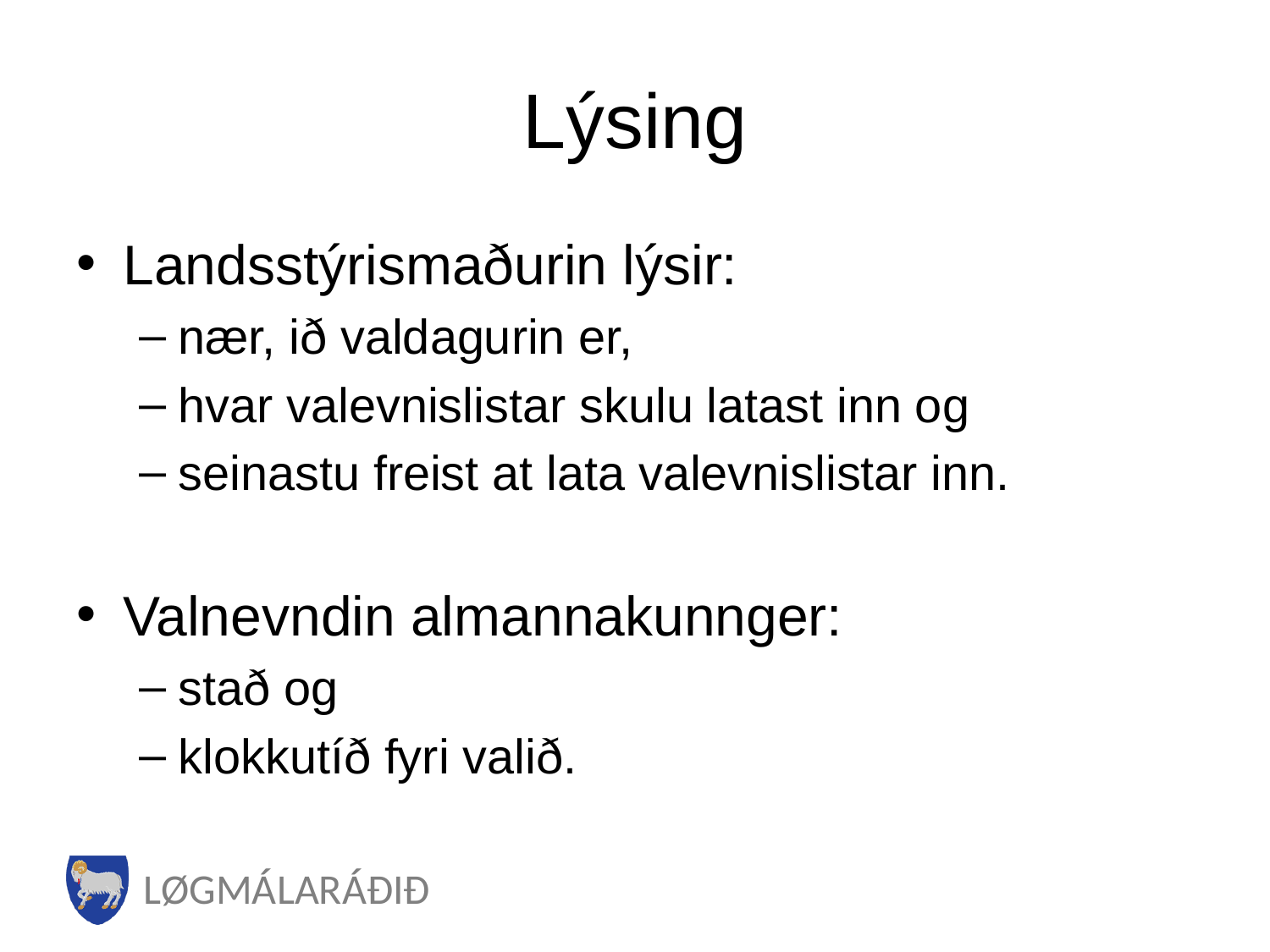

# Lýsing
Landsstýrismaðurin lýsir:
nær, ið valdagurin er,
hvar valevnislistar skulu latast inn og
seinastu freist at lata valevnislistar inn.

Valnevndin almannakunnger:
stað og
klokkutíð fyri valið.